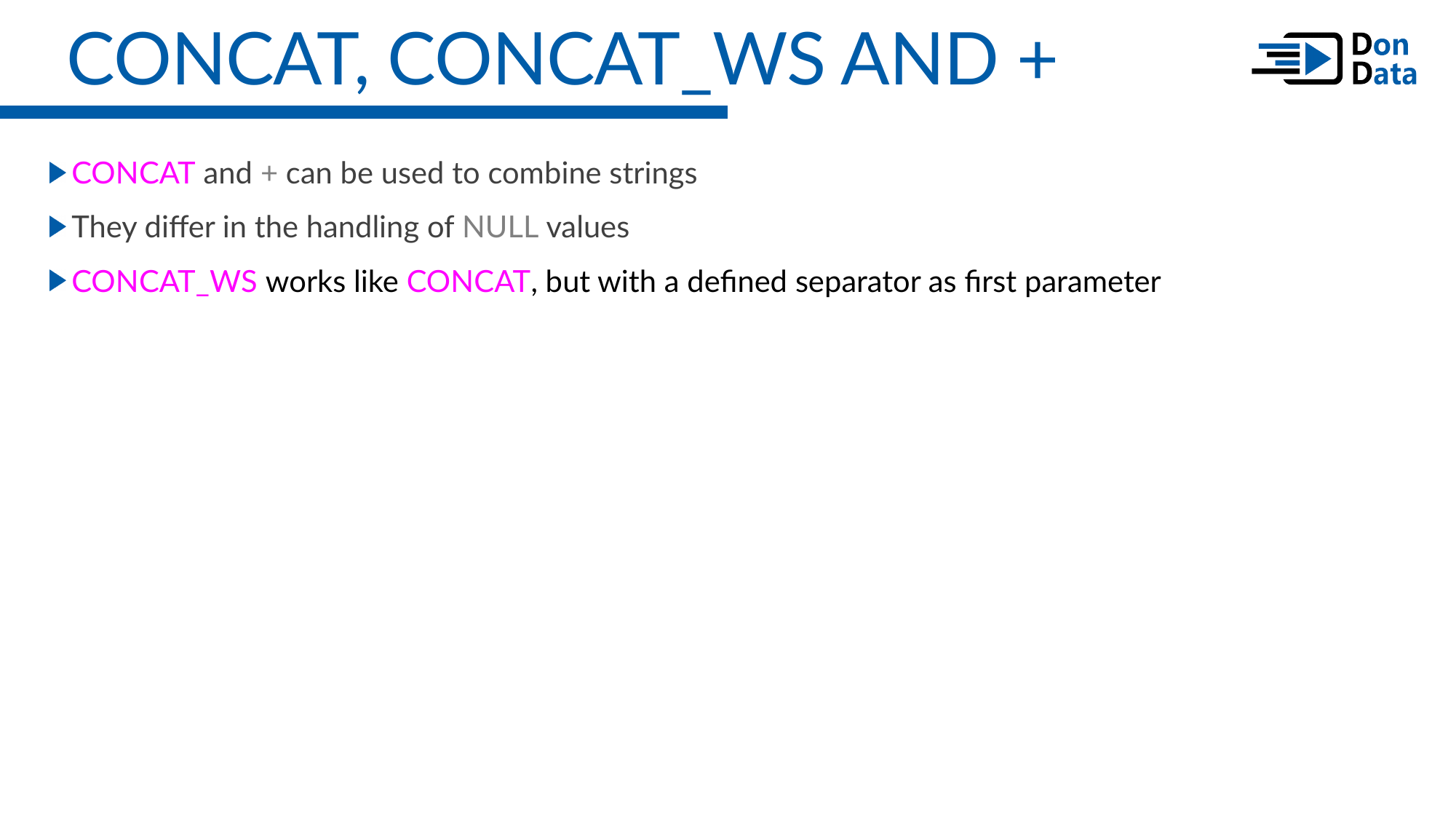

CONCAT, CONCAT_WS and +
CONCAT and + can be used to combine strings
They differ in the handling of NULL values
CONCAT_WS works like CONCAT, but with a defined separator as first parameter